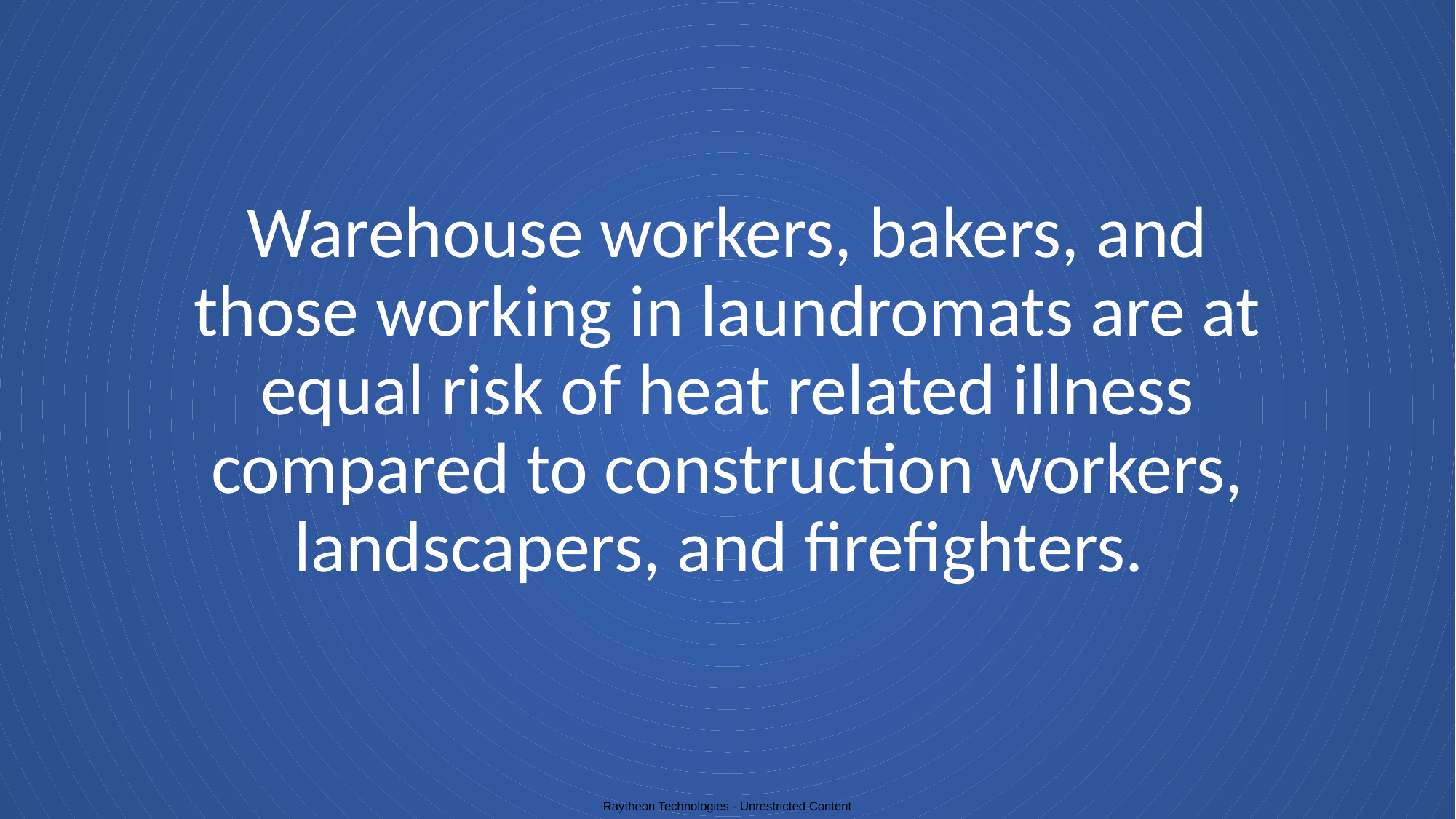

# Warehouse workers, bakers, and those working in laundromats are at equal risk of heat related illness compared to construction workers, landscapers, and firefighters.
Raytheon Technologies - Unrestricted Content